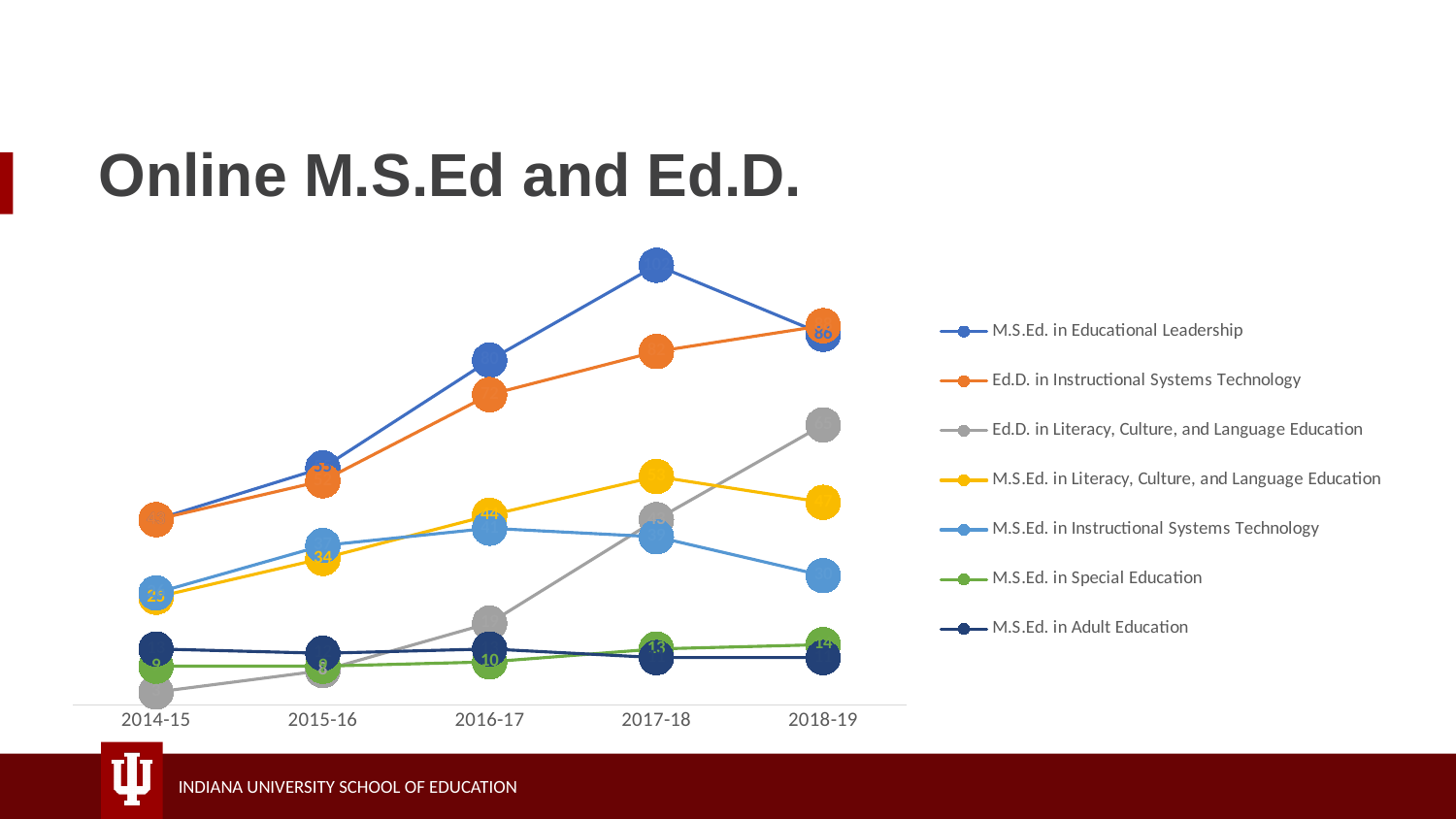

# Online M.S.Ed and Ed.D.

### Chart

| Category | M.S.Ed. in Educational Leadership | Ed.D. in Instructional Systems Technology | Ed.D. in Literacy, Culture, and Language Education | M.S.Ed. in Literacy, Culture, and Language Education | M.S.Ed. in Instructional Systems Technology | M.S.Ed. in Special Education | M.S.Ed. in Adult Education |
|---|---|---|---|---|---|---|---|
| 2014-15 | 43.0 | 43.0 | 3.0 | 25.0 | 26.0 | 9.0 | 13.0 |
| 2015-16 | 55.0 | 52.0 | 8.0 | 34.0 | 37.0 | 9.0 | 12.0 |
| 2016-17 | 80.0 | 72.0 | 19.0 | 44.0 | 41.0 | 10.0 | 13.0 |
| 2017-18 | 102.0 | 82.0 | 43.0 | 53.0 | 39.0 | 13.0 | 11.0 |
| 2018-19 | 86.0 | 88.0 | 65.0 | 47.0 | 30.0 | 14.0 | 11.0 |